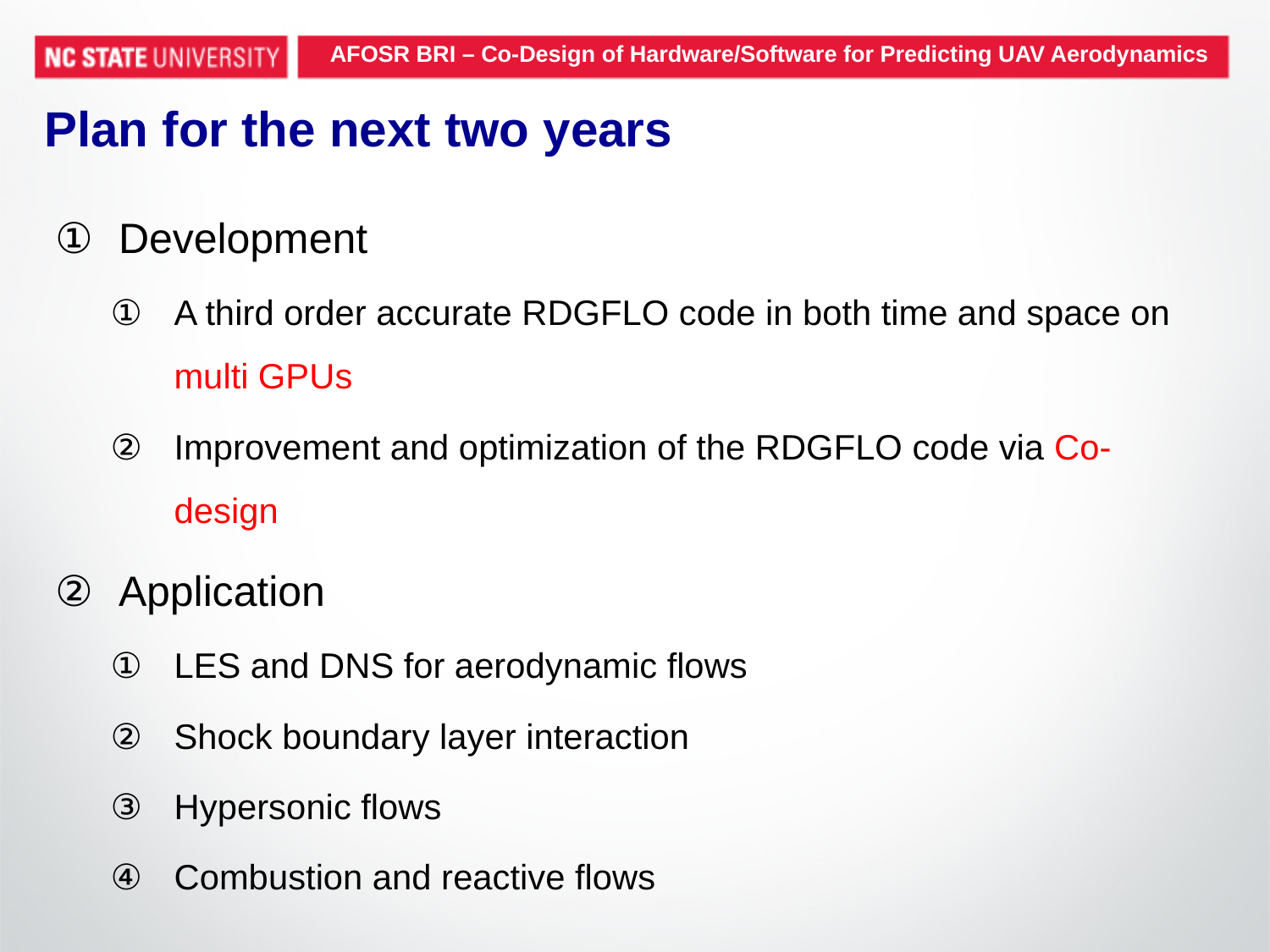

AFOSR BRI – Co-Design of Hardware/Software for Predicting UAV Aerodynamics
# Plan for the next two years
Development
A third order accurate RDGFLO code in both time and space on multi GPUs
Improvement and optimization of the RDGFLO code via Co-design
Application
LES and DNS for aerodynamic flows
Shock boundary layer interaction
Hypersonic flows
Combustion and reactive flows